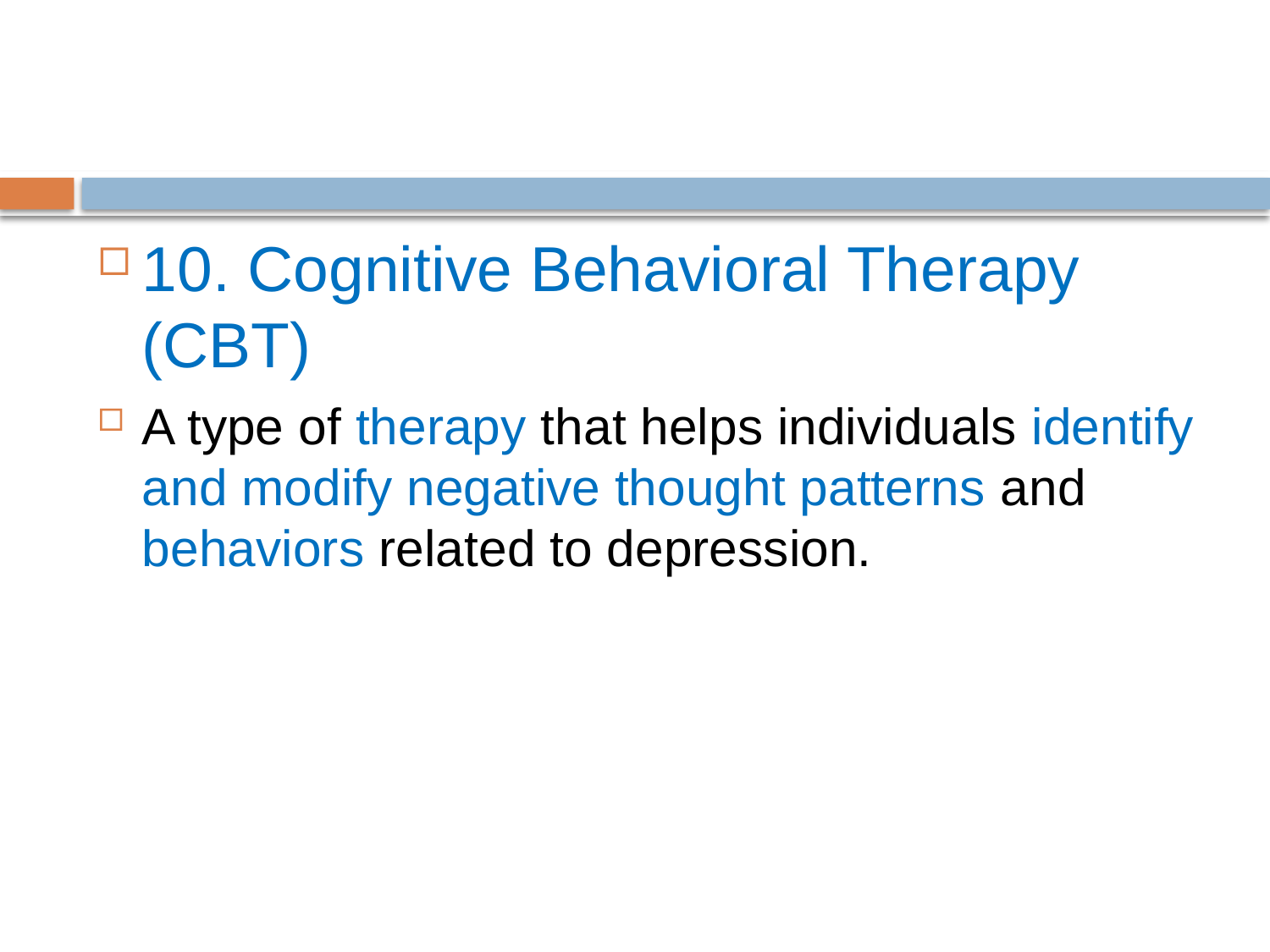

10. Cognitive Behavioral Therapy (CBT)
A type of therapy that helps individuals identify and modify negative thought patterns and behaviors related to depression.